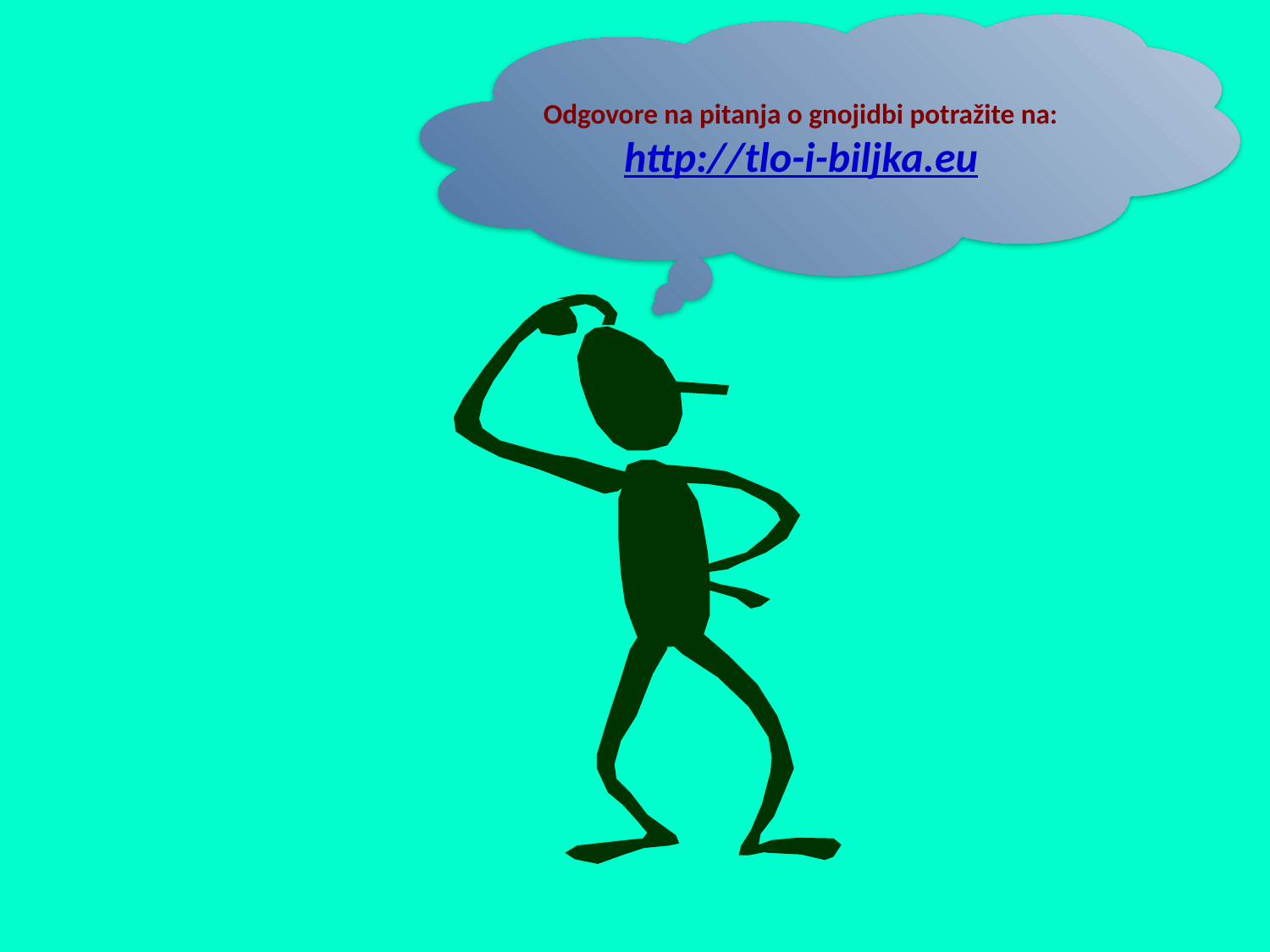

Odgovore na pitanja o gnojidbi potražite na:
http://tlo-i-biljka.eu